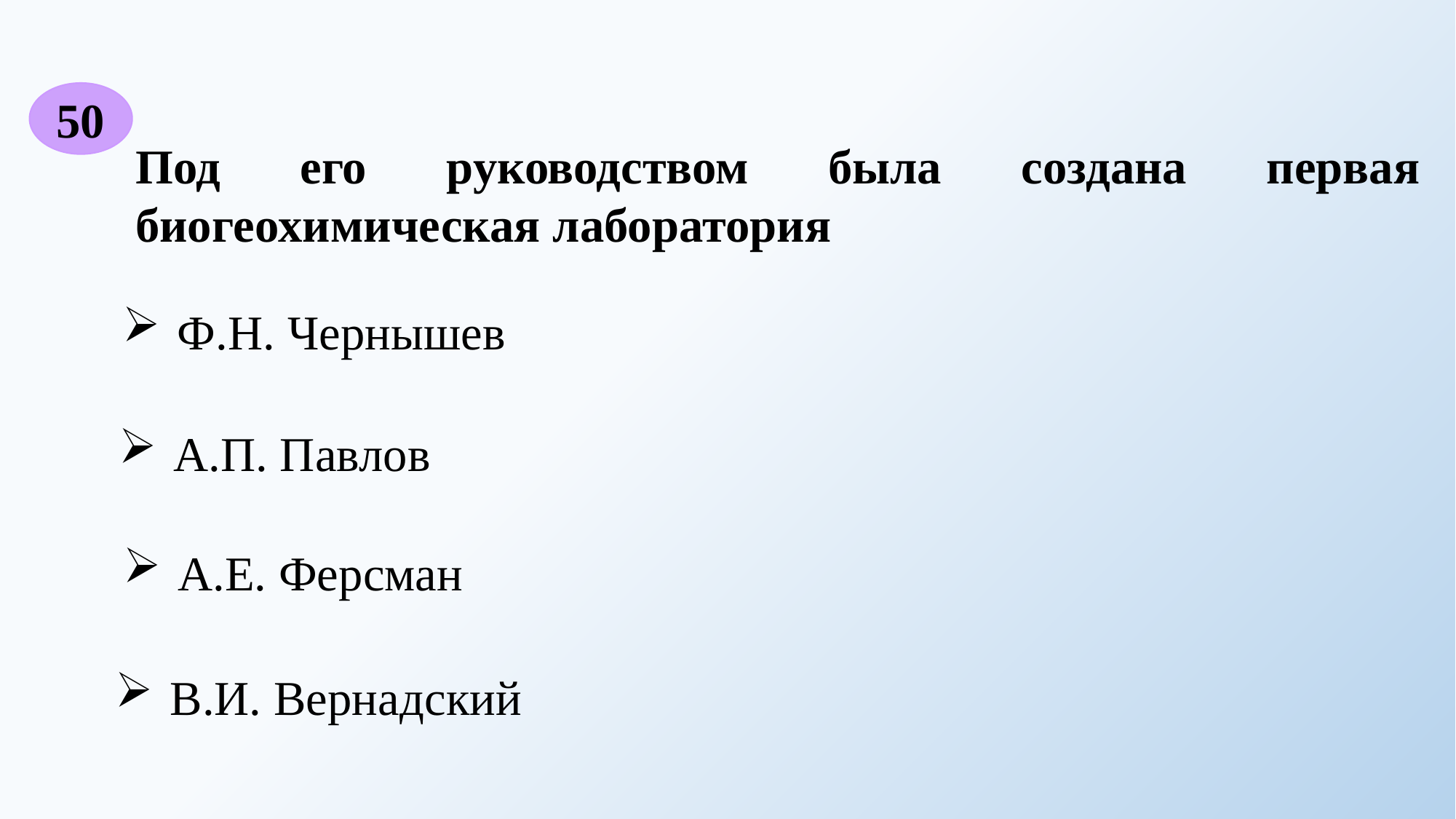

50
Под его руководством была создана первая биогеохимическая лаборатория
Ф.Н. Чернышев
А.П. Павлов
А.Е. Ферсман
В.И. Вернадский